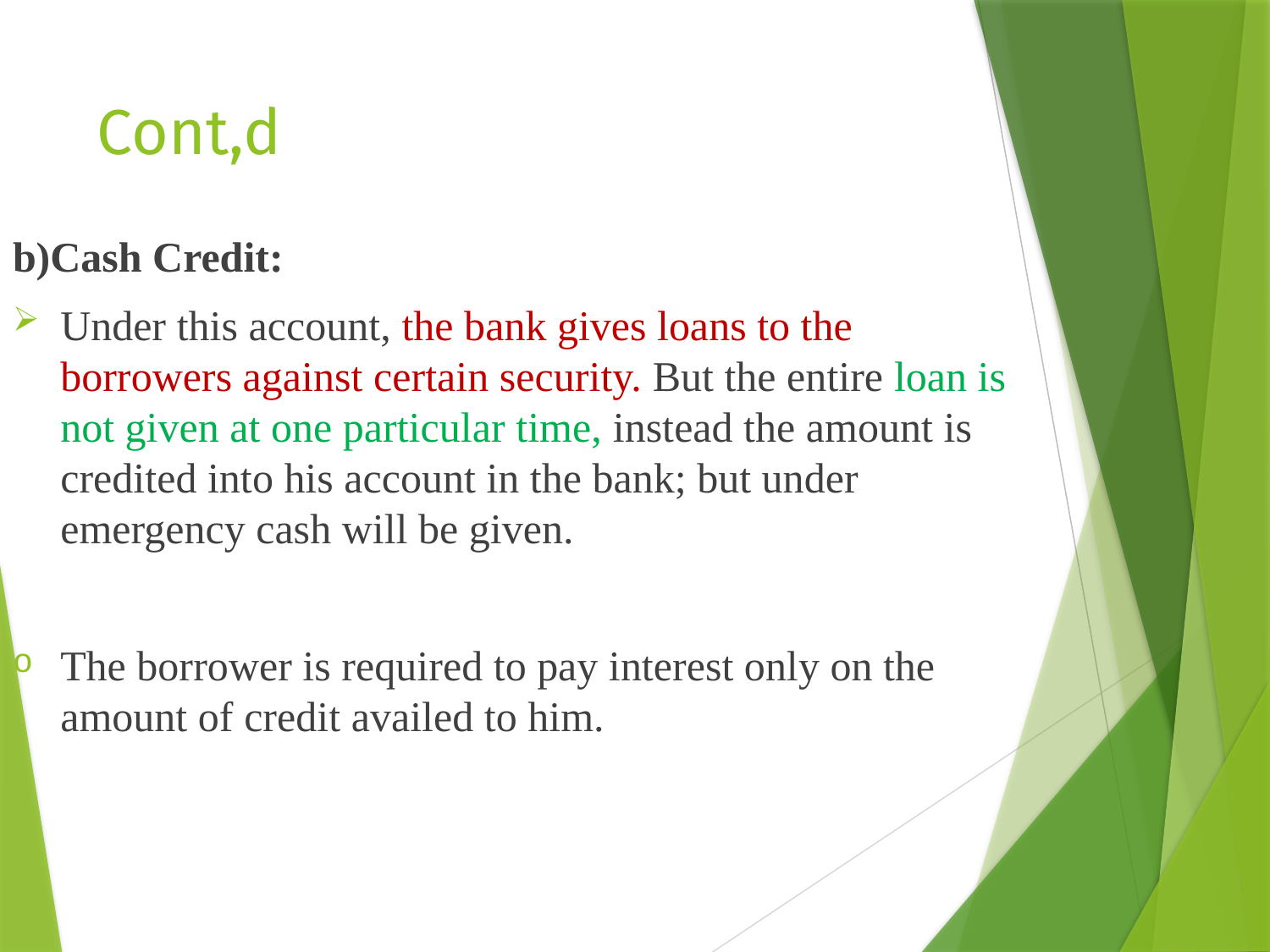

# Cont,d
b)Cash Credit:
Under this account, the bank gives loans to the borrowers against certain security. But the entire loan is not given at one particular time, instead the amount is credited into his account in the bank; but under emergency cash will be given.

The borrower is required to pay interest only on the amount of credit availed to him.